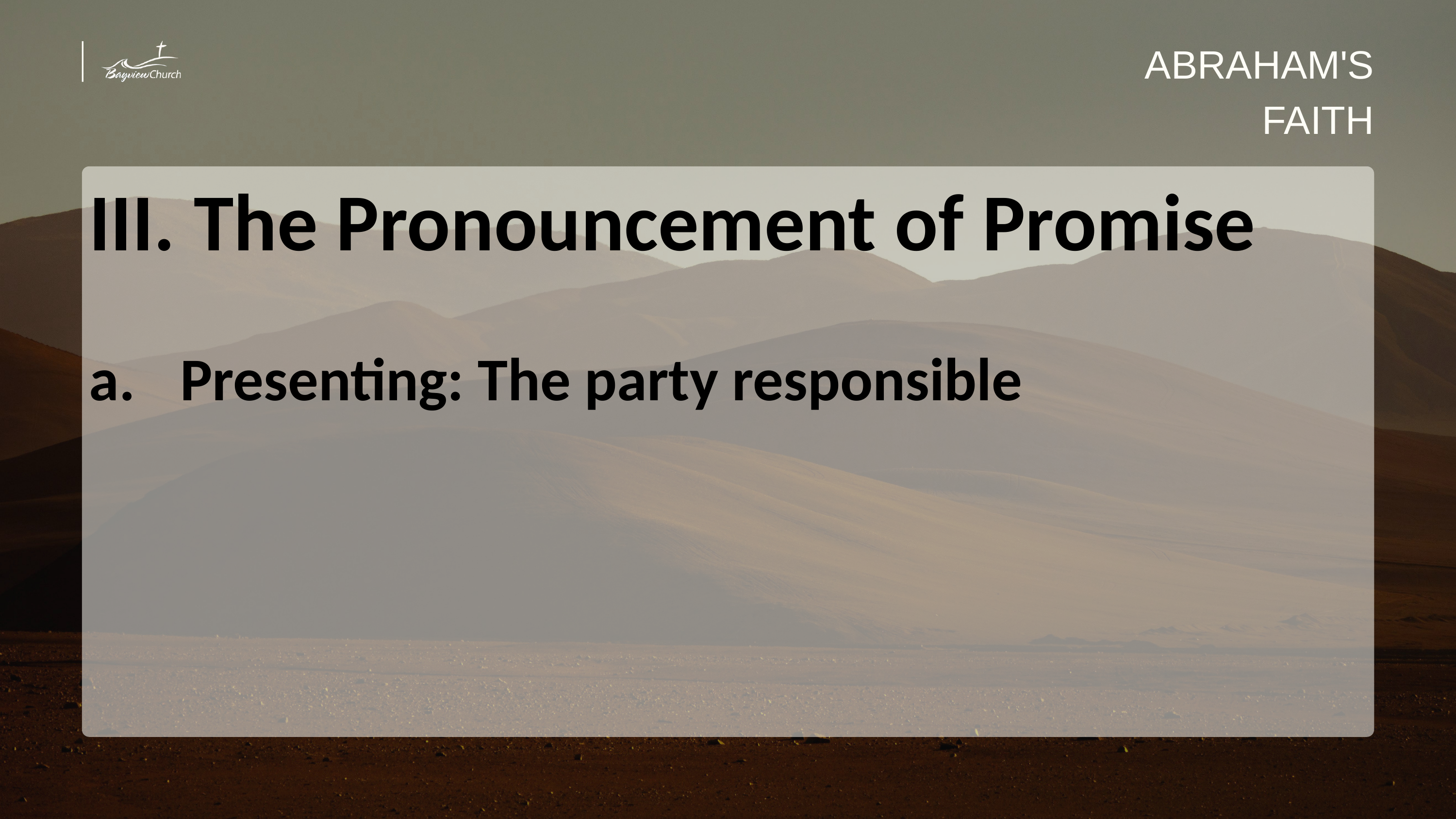

ABRAHAM'S FAITH

III. The Pronouncement of Promise

Presenting: The party responsible